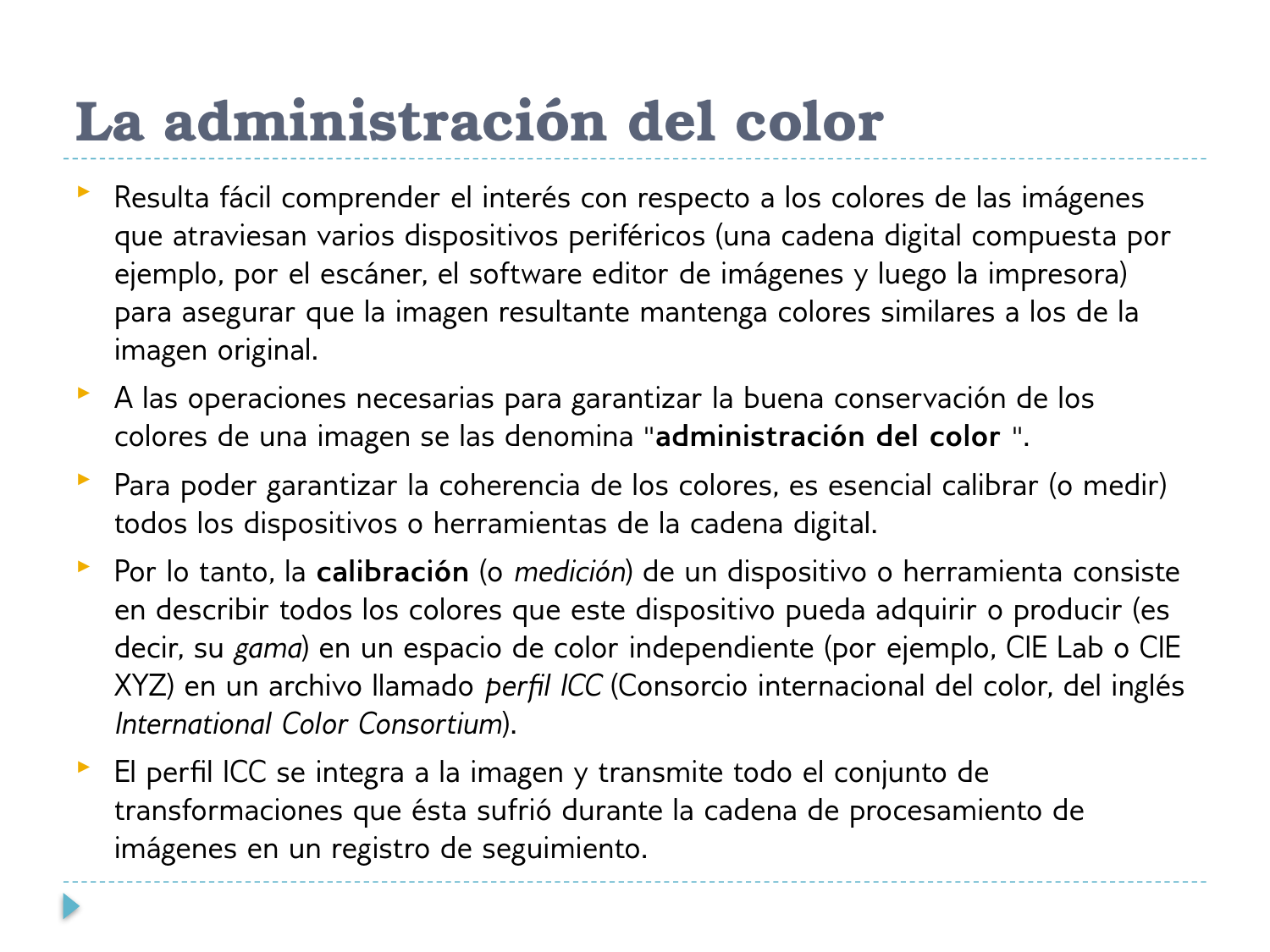

# La administración del color
Resulta fácil comprender el interés con respecto a los colores de las imágenes que atraviesan varios dispositivos periféricos (una cadena digital compuesta por ejemplo, por el escáner, el software editor de imágenes y luego la impresora) para asegurar que la imagen resultante mantenga colores similares a los de la imagen original.
A las operaciones necesarias para garantizar la buena conservación de los colores de una imagen se las denomina "administración del color ".
Para poder garantizar la coherencia de los colores, es esencial calibrar (o medir) todos los dispositivos o herramientas de la cadena digital.
Por lo tanto, la calibración (o medición) de un dispositivo o herramienta consiste en describir todos los colores que este dispositivo pueda adquirir o producir (es decir, su gama) en un espacio de color independiente (por ejemplo, CIE Lab o CIE XYZ) en un archivo llamado perfil ICC (Consorcio internacional del color, del inglés International Color Consortium).
El perfil ICC se integra a la imagen y transmite todo el conjunto de transformaciones que ésta sufrió durante la cadena de procesamiento de imágenes en un registro de seguimiento.